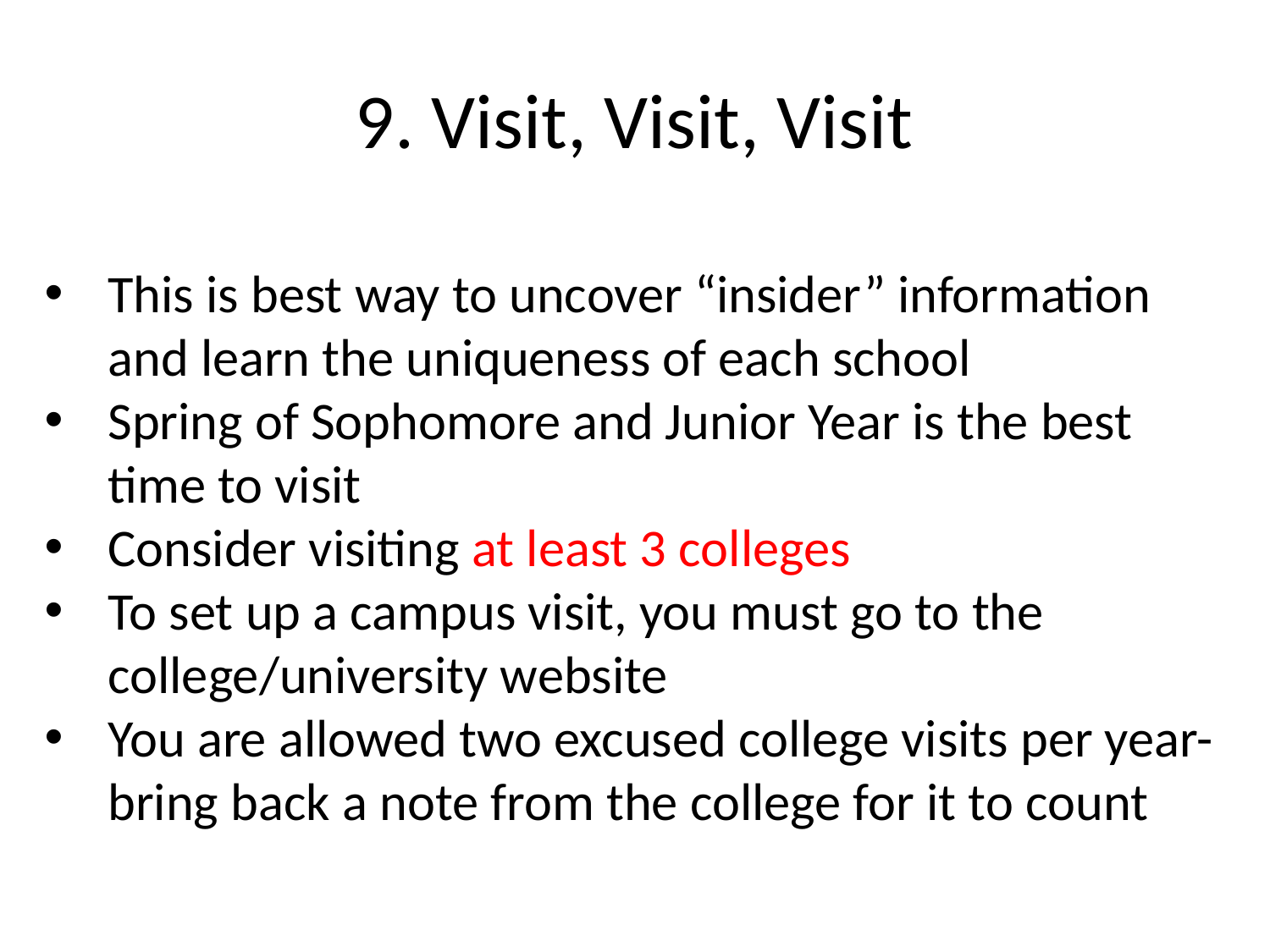

# 9. Visit, Visit, Visit
This is best way to uncover “insider” information and learn the uniqueness of each school
Spring of Sophomore and Junior Year is the best time to visit
Consider visiting at least 3 colleges
To set up a campus visit, you must go to the college/university website
You are allowed two excused college visits per year- bring back a note from the college for it to count